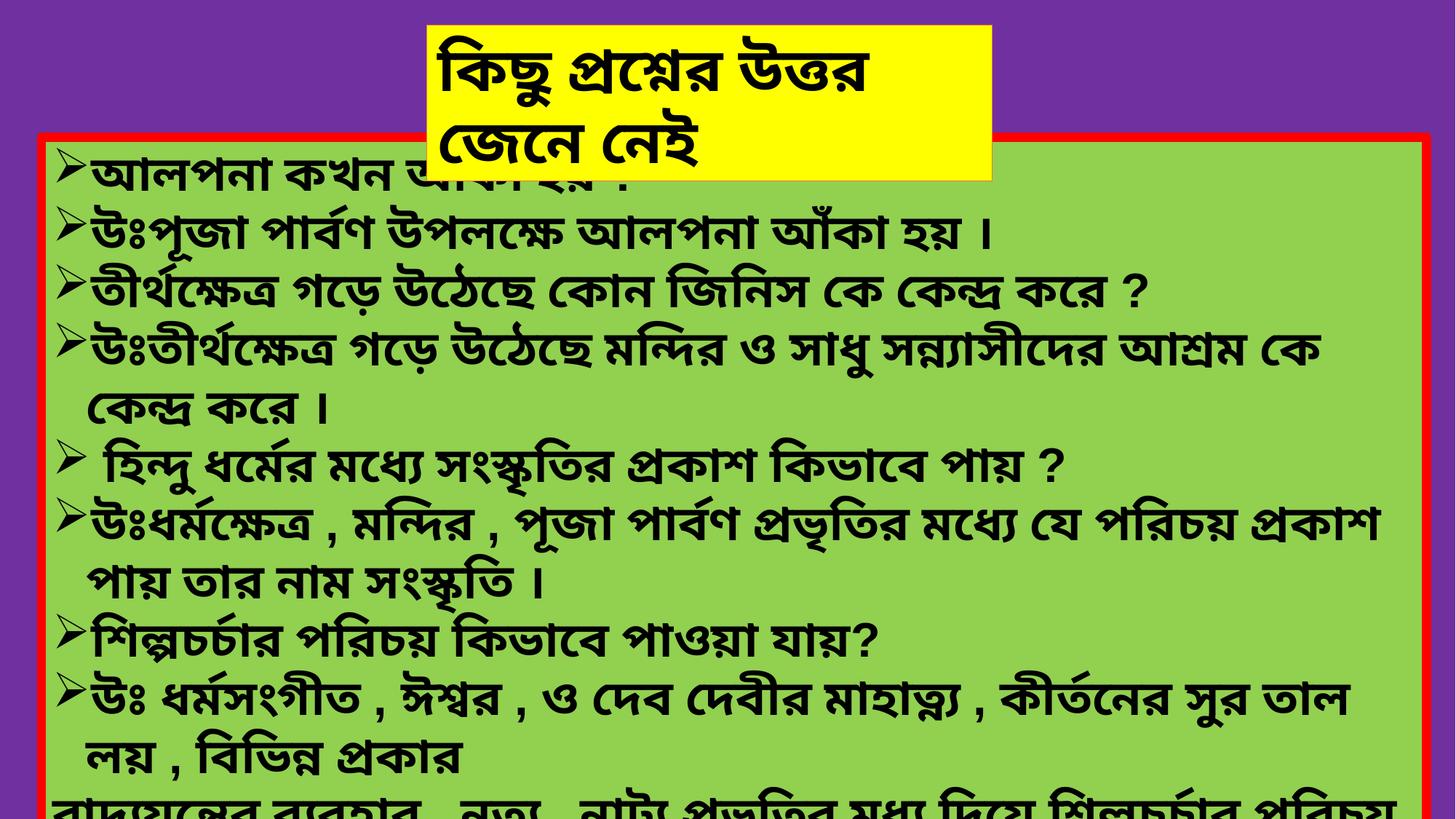

কিছু প্রশ্নের উত্তর জেনে নেই
আলপনা কখন আঁকা হয় ?
উঃপূজা পার্বণ উপলক্ষে আলপনা আঁকা হয় ।
তীর্থক্ষেত্র গড়ে উঠেছে কোন জিনিস কে কেন্দ্র করে ?
উঃতীর্থক্ষেত্র গড়ে উঠেছে মন্দির ও সাধু সন্ন্যাসীদের আশ্রম কে কেন্দ্র করে ।
 হিন্দু ধর্মের মধ্যে সংস্কৃতির প্রকাশ কিভাবে পায় ?
উঃধর্মক্ষেত্র , মন্দির , পূজা পার্বণ প্রভৃতির মধ্যে যে পরিচয় প্রকাশ পায় তার নাম সংস্কৃতি ।
শিল্পচর্চার পরিচয় কিভাবে পাওয়া যায়?
উঃ ধর্মসংগীত , ঈশ্বর , ও দেব দেবীর মাহাত্ন্য , কীর্তনের সুর তাল লয় , বিভিন্ন প্রকার
বাদ্যযন্ত্রের ব্যবহার , নৃত্য , নাট্য প্রভৃতির মধ্য দিয়ে শিল্পচর্চার পরিচয় পাওয়া যায়।